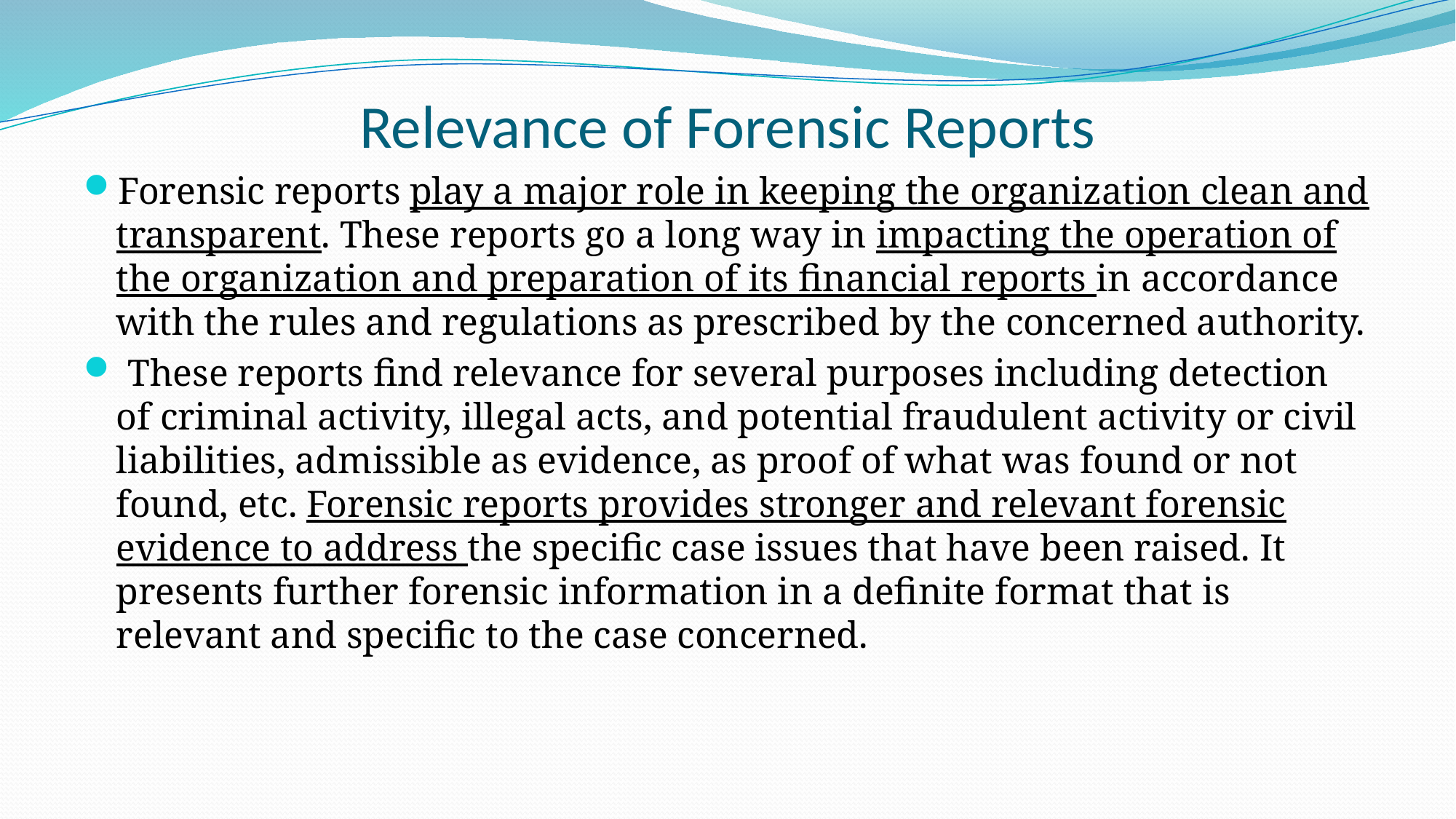

# Relevance of Forensic Reports
Forensic reports play a major role in keeping the organization clean and transparent. These reports go a long way in impacting the operation of the organization and preparation of its financial reports in accordance with the rules and regulations as prescribed by the concerned authority.
 These reports find relevance for several purposes including detection of criminal activity, illegal acts, and potential fraudulent activity or civil liabilities, admissible as evidence, as proof of what was found or not found, etc. Forensic reports provides stronger and relevant forensic evidence to address the specific case issues that have been raised. It presents further forensic information in a definite format that is relevant and specific to the case concerned.